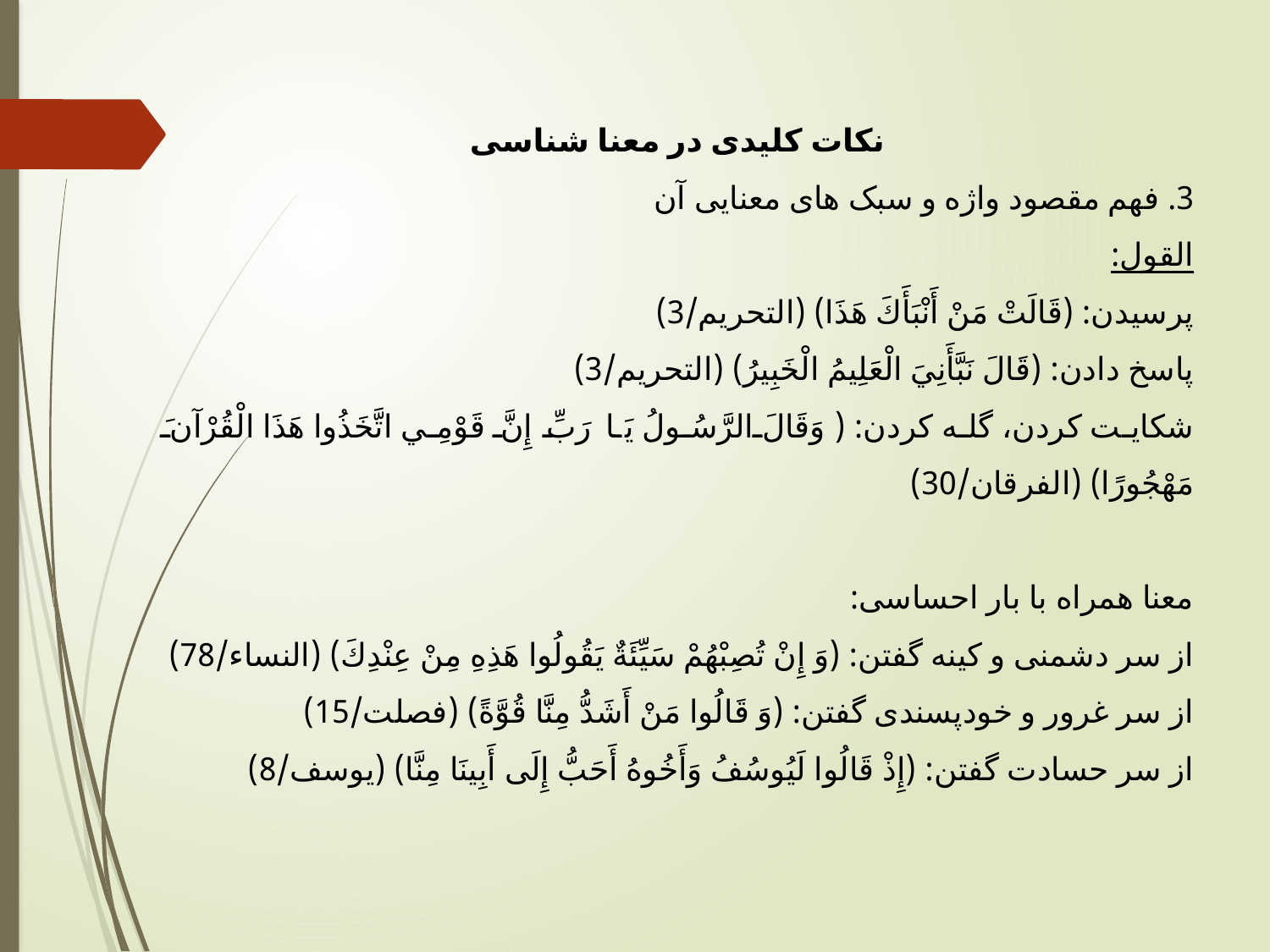

نکات کلیدی در معنا شناسی
3. فهم مقصود واژه و سبک های معنایی آن
القول:
پرسیدن: (قَالَتْ مَنْ أَنْبَأَكَ هَذَا) (التحريم/3)
پاسخ دادن: (قَالَ نَبَّأَنِيَ الْعَلِيمُ الْخَبِيرُ) (التحريم/3)
شکایت کردن، گله کردن: (وَقَالَ الرَّسُولُ يَا رَبِّ إِنَّ قَوْمِي اتَّخَذُوا هَذَا الْقُرْآنَ مَهْجُورًا) (الفرقان/30)

معنا همراه با بار احساسی:
از سر دشمنی و کینه گفتن: (وَ إِنْ تُصِبْهُمْ سَيِّئَةٌ يَقُولُوا هَذِهِ مِنْ عِنْدِكَ) (النساء/78)
از سر غرور و خودپسندی گفتن: (وَ قَالُوا مَنْ أَشَدُّ مِنَّا قُوَّةً) (فصلت/15)
از سر حسادت گفتن: (إِذْ قَالُوا لَيُوسُفُ وَأَخُوهُ أَحَبُّ إِلَى أَبِينَا مِنَّا) (يوسف/8)